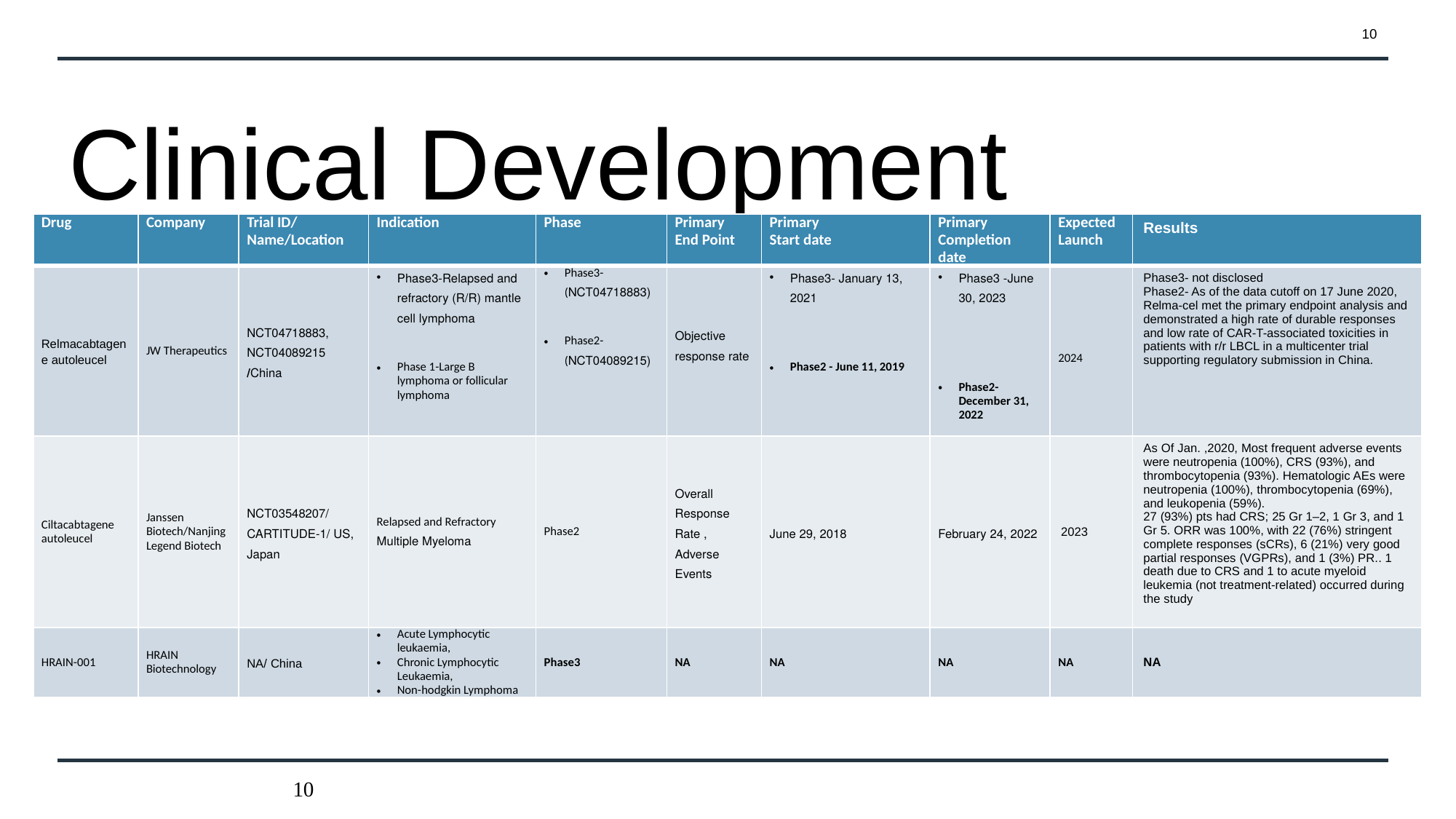

10
# Clinical Development
| Drug | Company | Trial ID/ Name/Location | Indication | Phase | Primary End Point | Primary Start date | Primary Completion date | Expected Launch | Results |
| --- | --- | --- | --- | --- | --- | --- | --- | --- | --- |
| Relmacabtagene autoleucel | JW Therapeutics | NCT04718883, NCT04089215 /China | Phase3-Relapsed and refractory (R/R) mantle cell lymphoma Phase 1-Large B lymphoma or follicular lymphoma | Phase3-(NCT04718883) Phase2-(NCT04089215) | Objective response rate | Phase3- January 13, 2021 Phase2 - June 11, 2019 | Phase3 -June 30, 2023 Phase2-December 31, 2022 | 2024 | Phase3- not disclosed Phase2- As of the data cutoff on 17 June 2020, Relma-cel met the primary endpoint analysis and demonstrated a high rate of durable responses and low rate of CAR-T-associated toxicities in patients with r/r LBCL in a multicenter trial supporting regulatory submission in China. |
| Ciltacabtagene autoleucel | Janssen Biotech/Nanjing Legend Biotech | NCT03548207/ CARTITUDE-1/ US, Japan | Relapsed and Refractory Multiple Myeloma | Phase2 | Overall Response Rate , Adverse Events | June 29, 2018 | February 24, 2022 | 2023 | As Of Jan. ,2020, Most frequent adverse events were neutropenia (100%), CRS (93%), and thrombocytopenia (93%). Hematologic AEs were neutropenia (100%), thrombocytopenia (69%), and leukopenia (59%). 27 (93%) pts had CRS; 25 Gr 1–2, 1 Gr 3, and 1 Gr 5. ORR was 100%, with 22 (76%) stringent complete responses (sCRs), 6 (21%) very good partial responses (VGPRs), and 1 (3%) PR.. 1 death due to CRS and 1 to acute myeloid leukemia (not treatment-related) occurred during the study |
| HRAIN-001 | HRAIN Biotechnology | NA/ China | Acute Lymphocytic leukaemia, Chronic Lymphocytic Leukaemia, Non-hodgkin Lymphoma | Phase3 | NA | NA | NA | NA | NA |
10